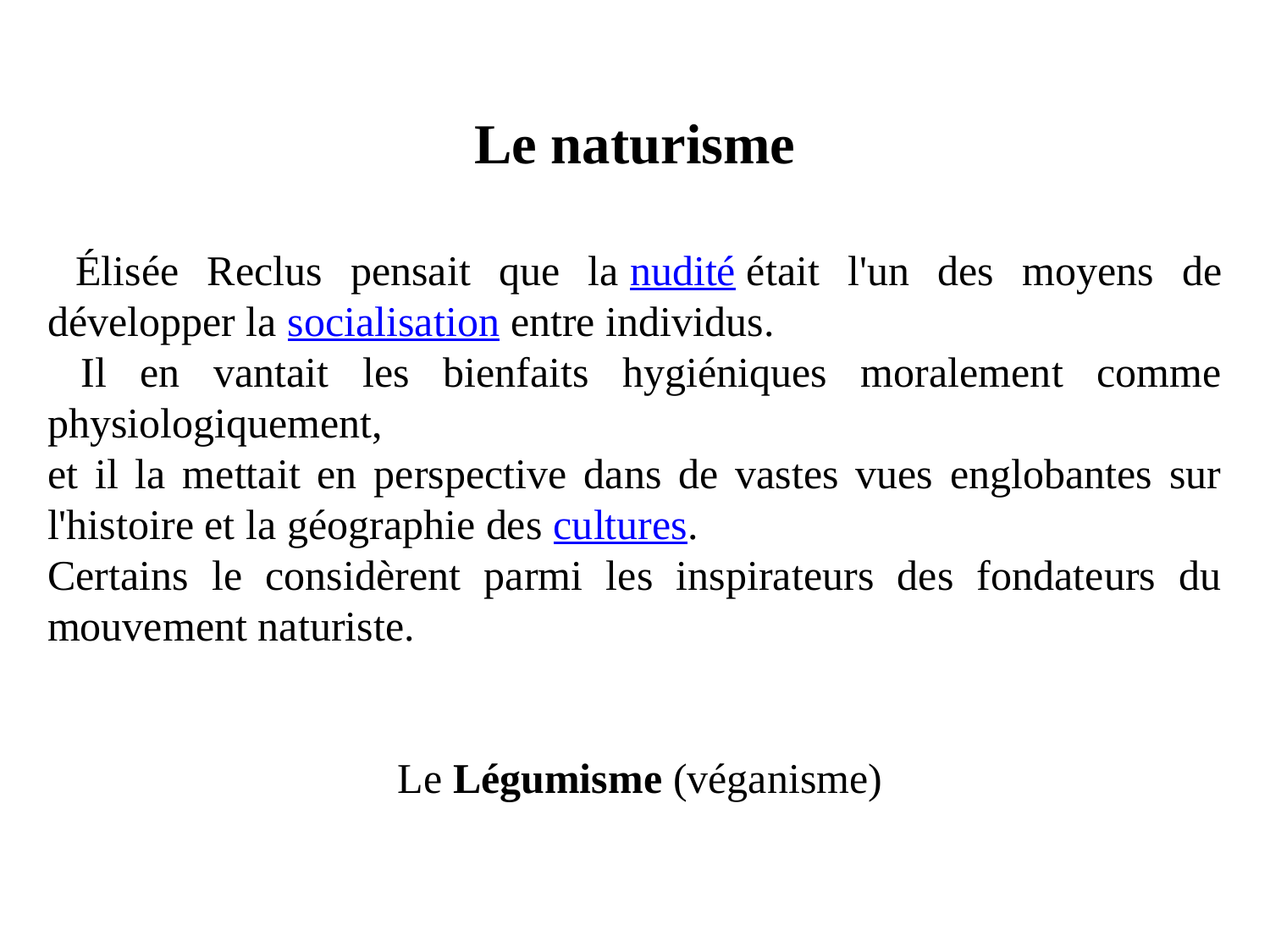

Le naturisme

 Élisée Reclus pensait que la nudité était l'un des moyens de développer la socialisation entre individus.
 Il en vantait les bienfaits hygiéniques moralement comme physiologiquement,
et il la mettait en perspective dans de vastes vues englobantes sur l'histoire et la géographie des cultures.
Certains le considèrent parmi les inspirateurs des fondateurs du mouvement naturiste.

 Le Légumisme (véganisme)